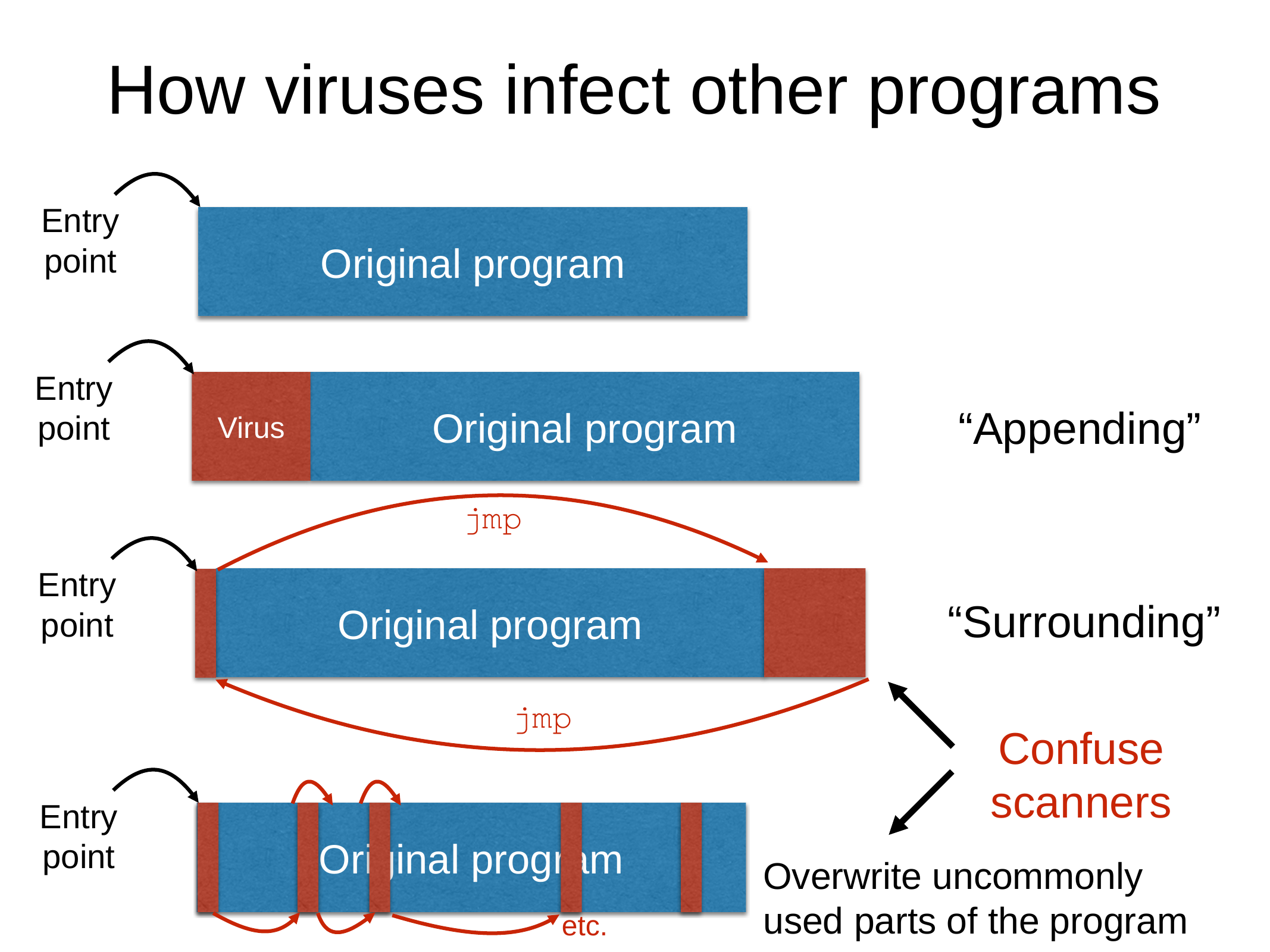

# How viruses infect other programs

Entry
point
Original program

Entry
point
Virus
Original program
“Appending”
jmp

Entry
point
Original program

jmp
“Surrounding”

Confuse
scanners

Entry
point

Original program

etc.

Overwrite uncommonly
used parts of the program